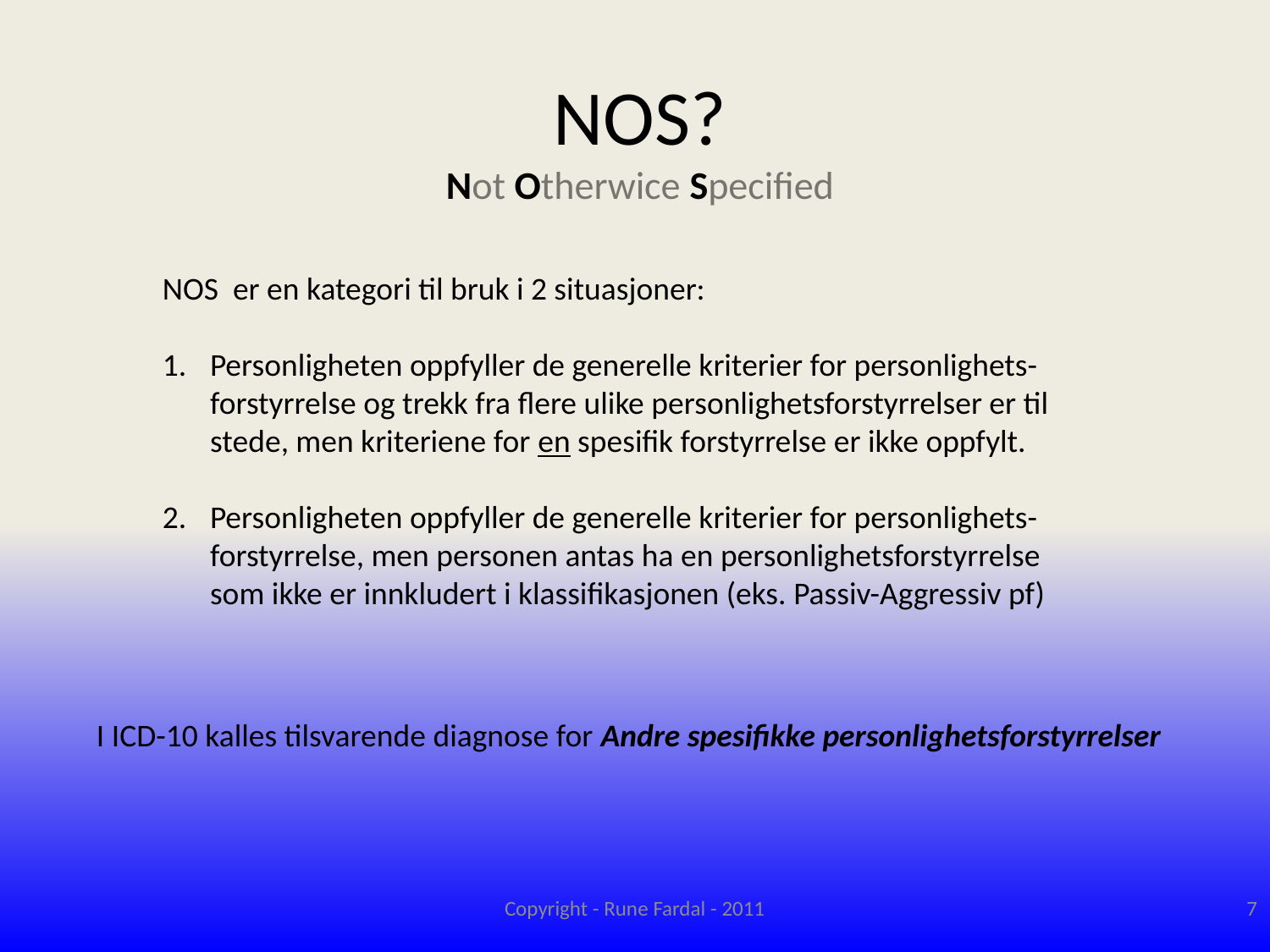

# NOS? Not Otherwice Specified
NOS  er en kategori til bruk i 2 situasjoner:

Personligheten oppfyller de generelle kriterier for personlighets-forstyrrelse og trekk fra flere ulike personlighetsforstyrrelser er til stede, men kriteriene for en spesifik forstyrrelse er ikke oppfylt.

Personligheten oppfyller de generelle kriterier for personlighets-forstyrrelse, men personen antas ha en personlighetsforstyrrelse som ikke er innkludert i klassifikasjonen (eks. Passiv-Aggressiv pf)
I ICD-10 kalles tilsvarende diagnose for Andre spesifikke personlighetsforstyrrelser
Copyright - Rune Fardal - 2011
7